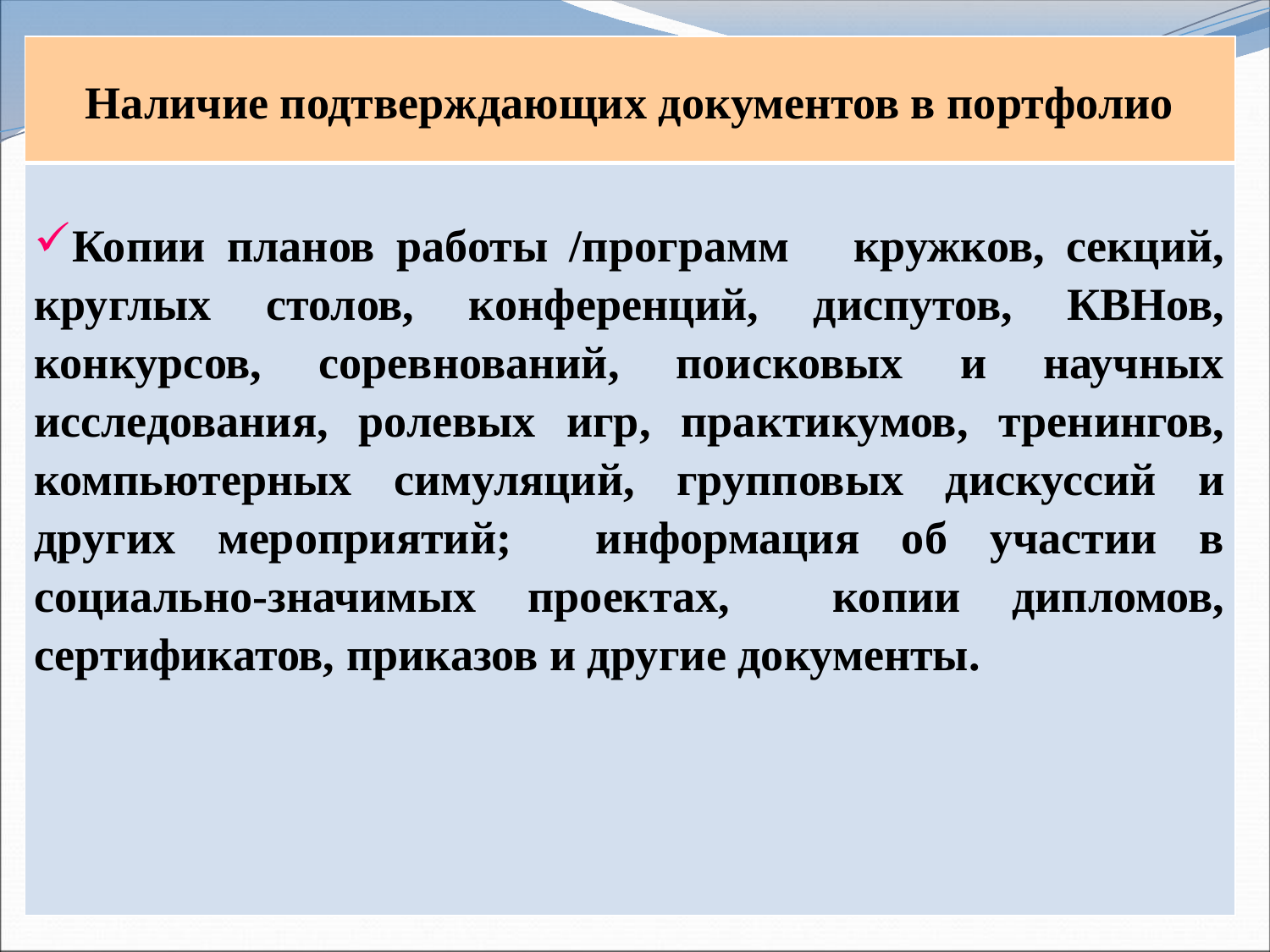

| Наличие подтверждающих документов в портфолио |
| --- |
| Копии планов работы /программ кружков, секций, круглых столов, конференций, диспутов, КВНов, конкурсов, соревнований, поисковых и научных исследования, ролевых игр, практикумов, тренингов, компьютерных симуляций, групповых дискуссий и других мероприятий; информация об участии в социально-значимых проектах, копии дипломов, сертификатов, приказов и другие документы. |